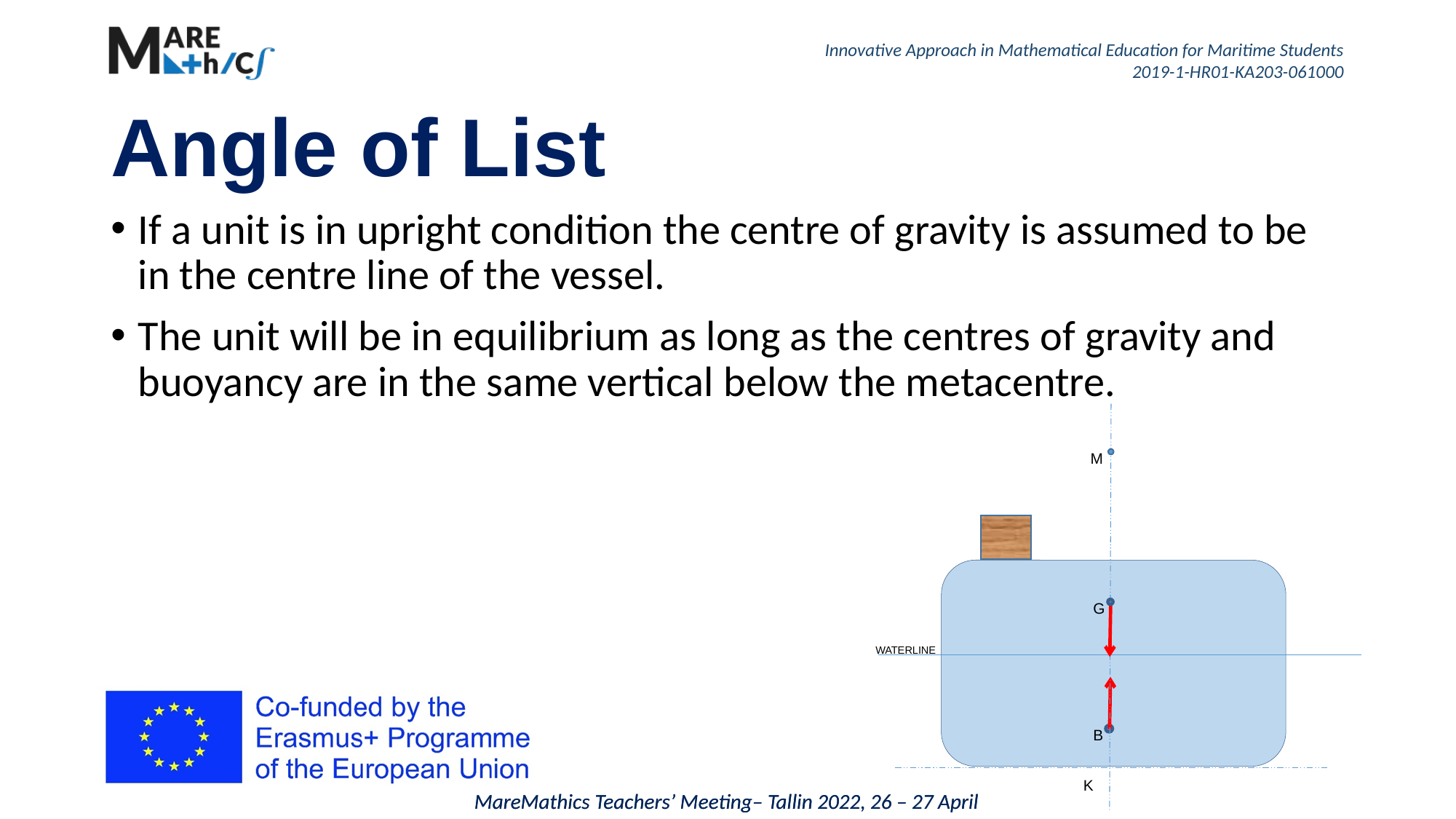

# Angle of List
If a unit is in upright condition the centre of gravity is assumed to be in the centre line of the vessel.
The unit will be in equilibrium as long as the centres of gravity and buoyancy are in the same vertical below the metacentre.

M

G

WATERLINE
B
K